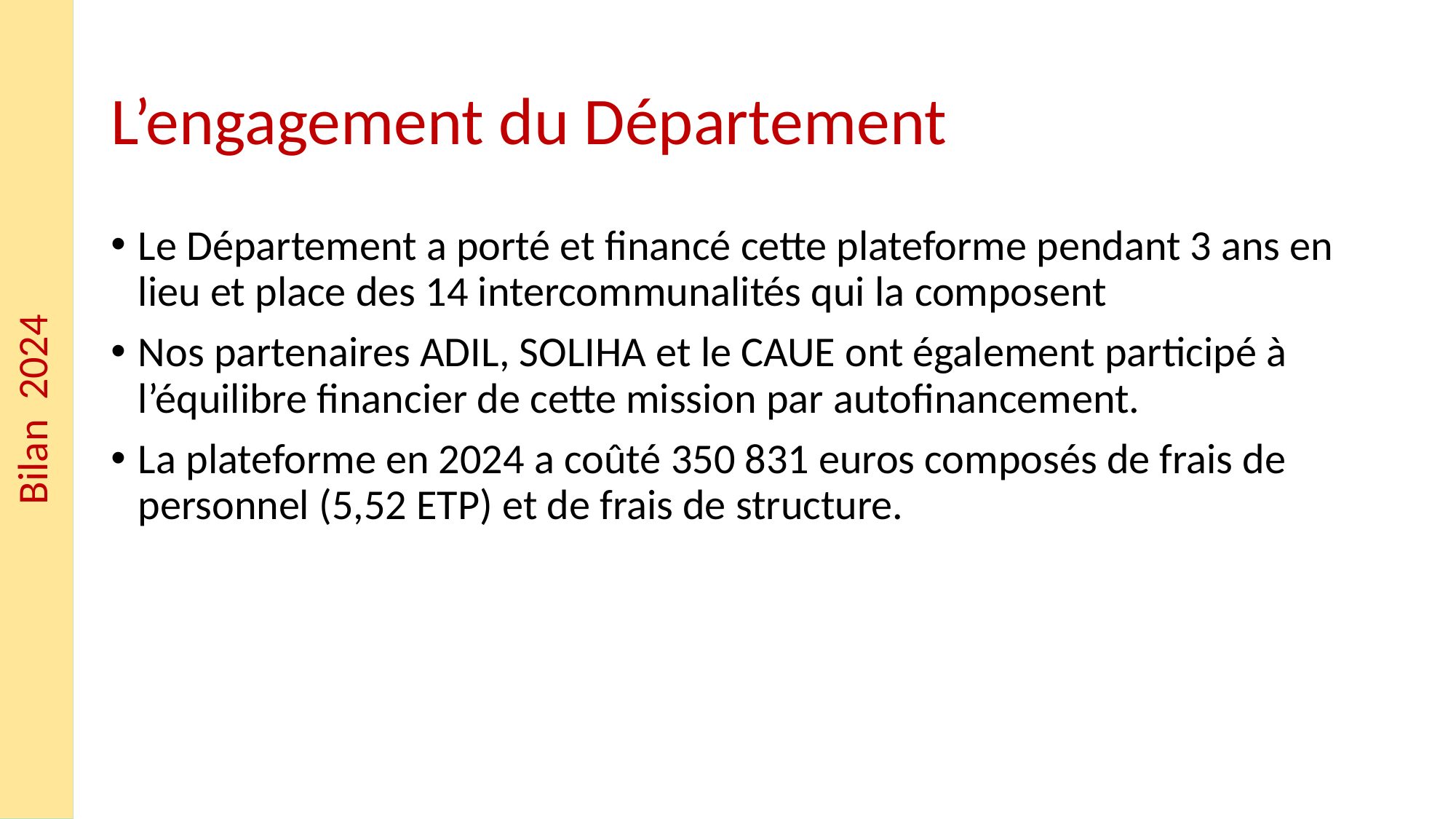

Bilan  2024
# L’engagement du Département
Le Département a porté et financé cette plateforme pendant 3 ans en lieu et place des 14 intercommunalités qui la composent
Nos partenaires ADIL, SOLIHA et le CAUE ont également participé à l’équilibre financier de cette mission par autofinancement.
La plateforme en 2024 a coûté 350 831 euros composés de frais de personnel (5,52 ETP) et de frais de structure.